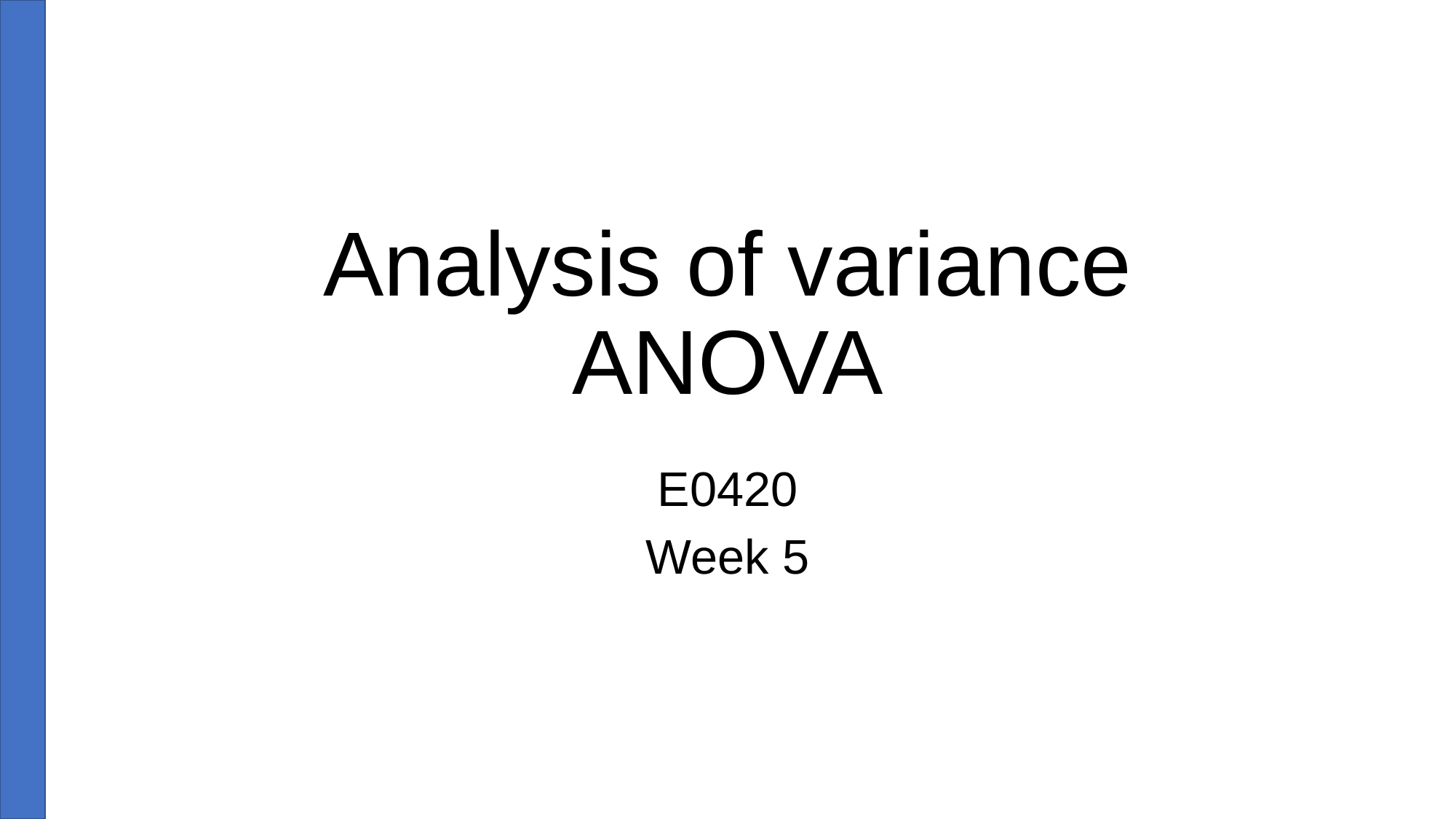

# Analysis of variance ANOVA
E0420
Week 5